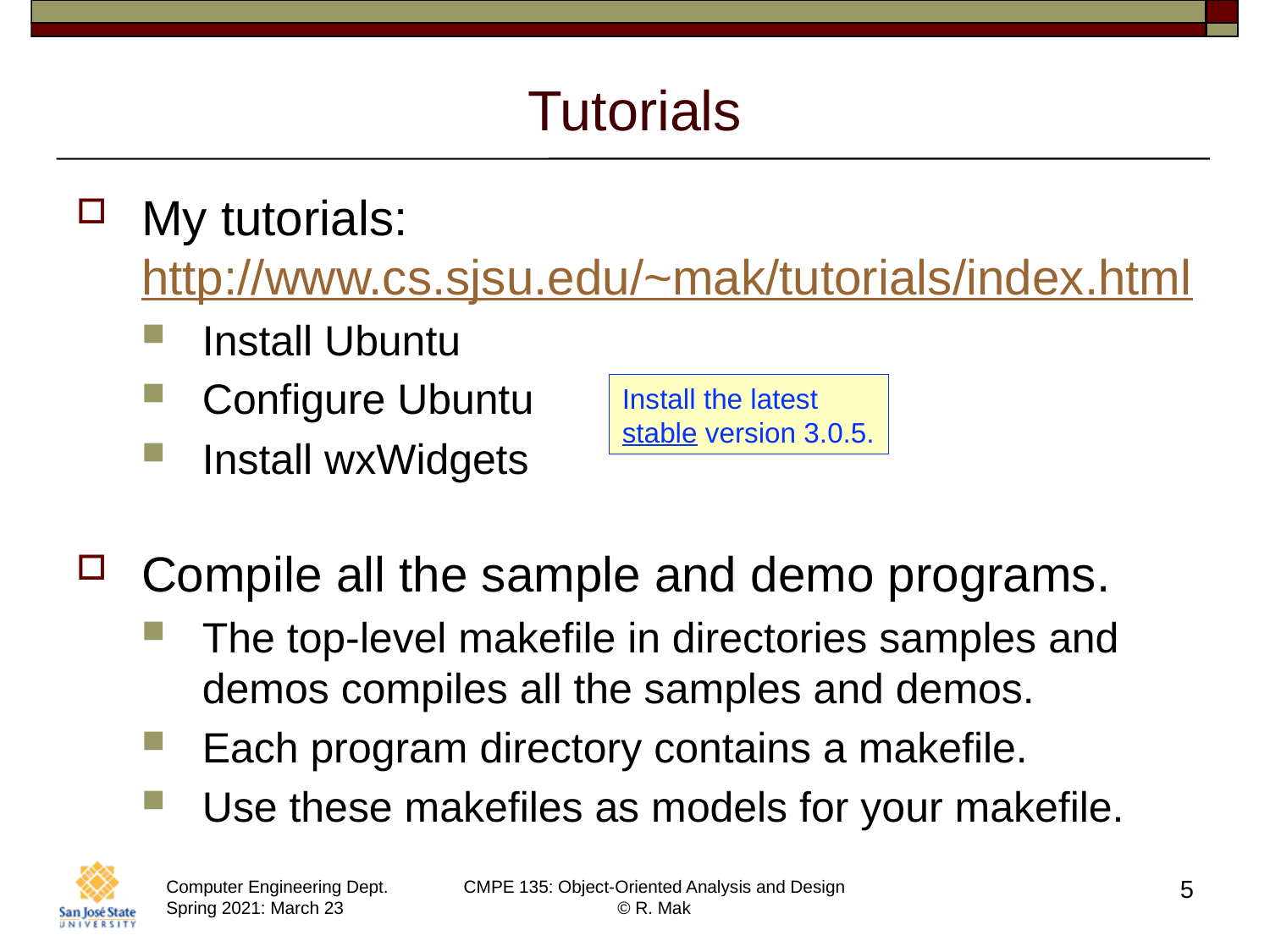

# Tutorials
My tutorials: http://www.cs.sjsu.edu/~mak/tutorials/index.html
Install Ubuntu
Configure Ubuntu
Install wxWidgets

Compile all the sample and demo programs.
The top-level makefile in directories samples and demos compiles all the samples and demos.
Each program directory contains a makefile.
Use these makefiles as models for your makefile.
Install the latest
stable version 3.0.5.
5